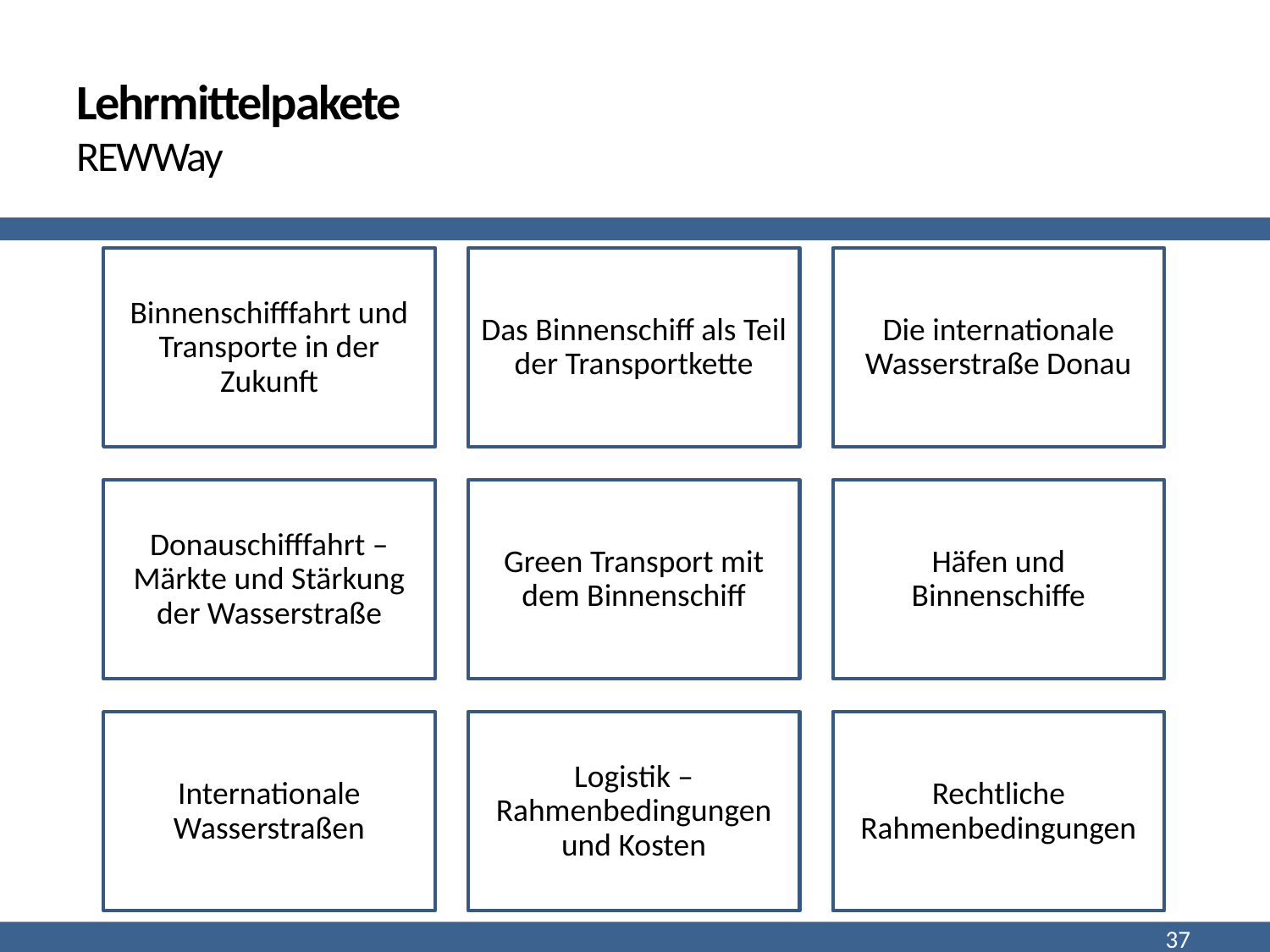

# Lehrmittelpakete REWWay
Binnenschifffahrt und Transporte in der Zukunft
Das Binnenschiff als Teil der Transportkette
Die internationale Wasserstraße Donau
Donauschifffahrt – Märkte und Stärkung der Wasserstraße
Green Transport mit dem Binnenschiff
Häfen und Binnenschiffe
Internationale Wasserstraßen
Logistik – Rahmenbedingungen und Kosten
Rechtliche Rahmenbedingungen
37